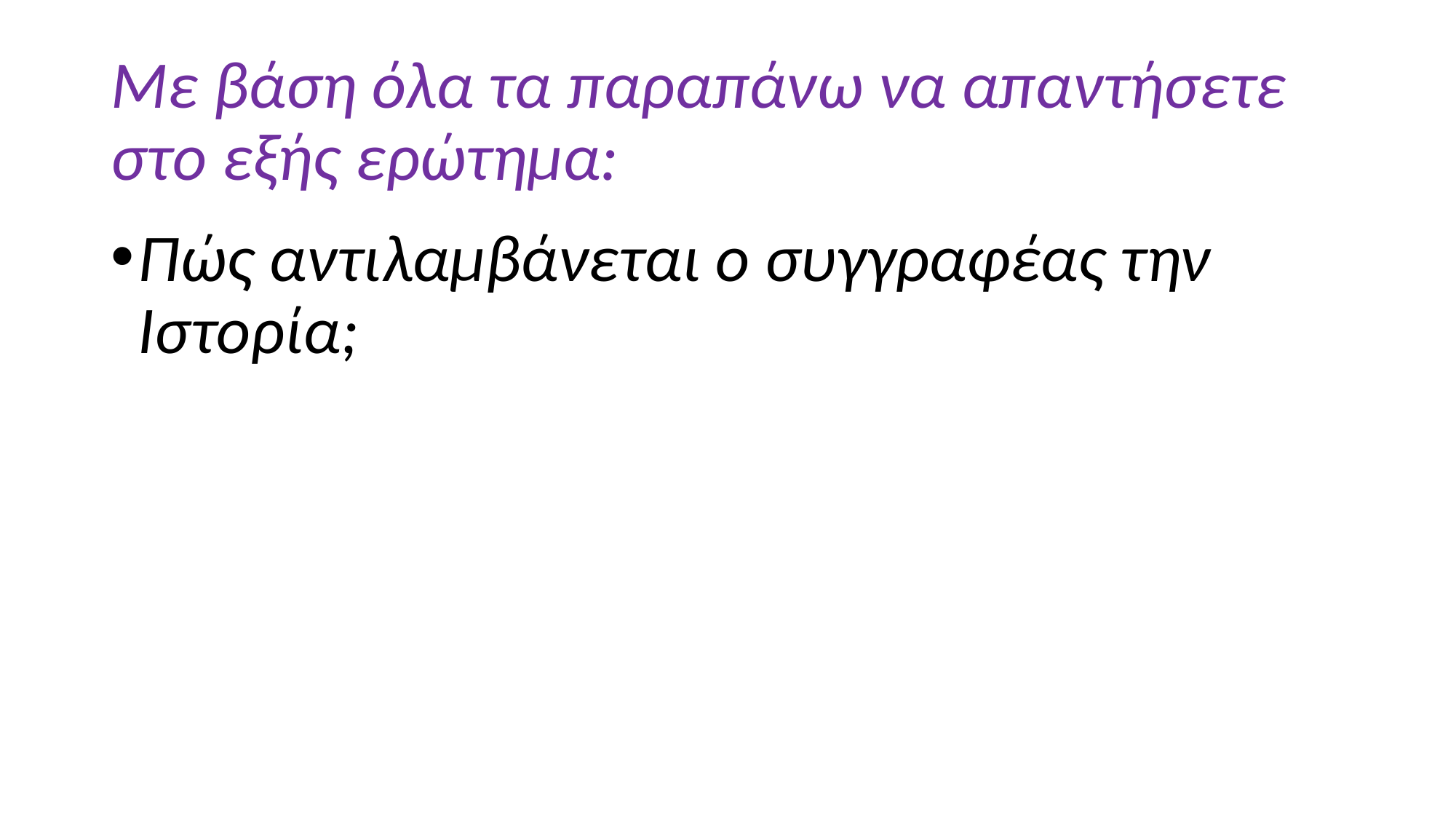

# Με βάση όλα τα παραπάνω να απαντήσετε στο εξής ερώτημα:
Πώς αντιλαμβάνεται ο συγγραφέας την Ιστορία;